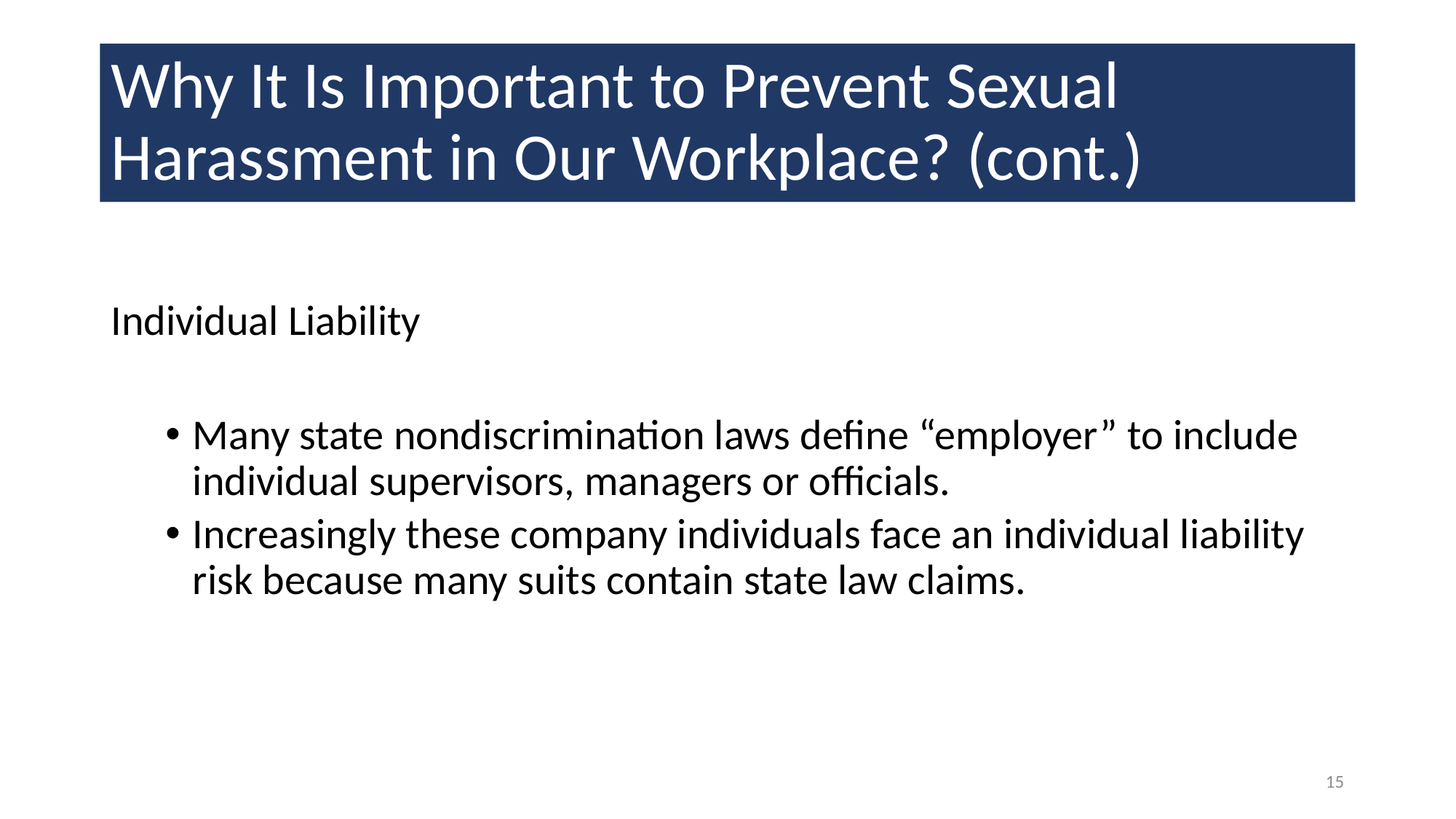

# Why It Is Important to Prevent Sexual Harassment in Our Workplace? (cont.)
Individual Liability

Many state nondiscrimination laws define “employer” to include individual supervisors, managers or officials.
Increasingly these company individuals face an individual liability risk because many suits contain state law claims.

15